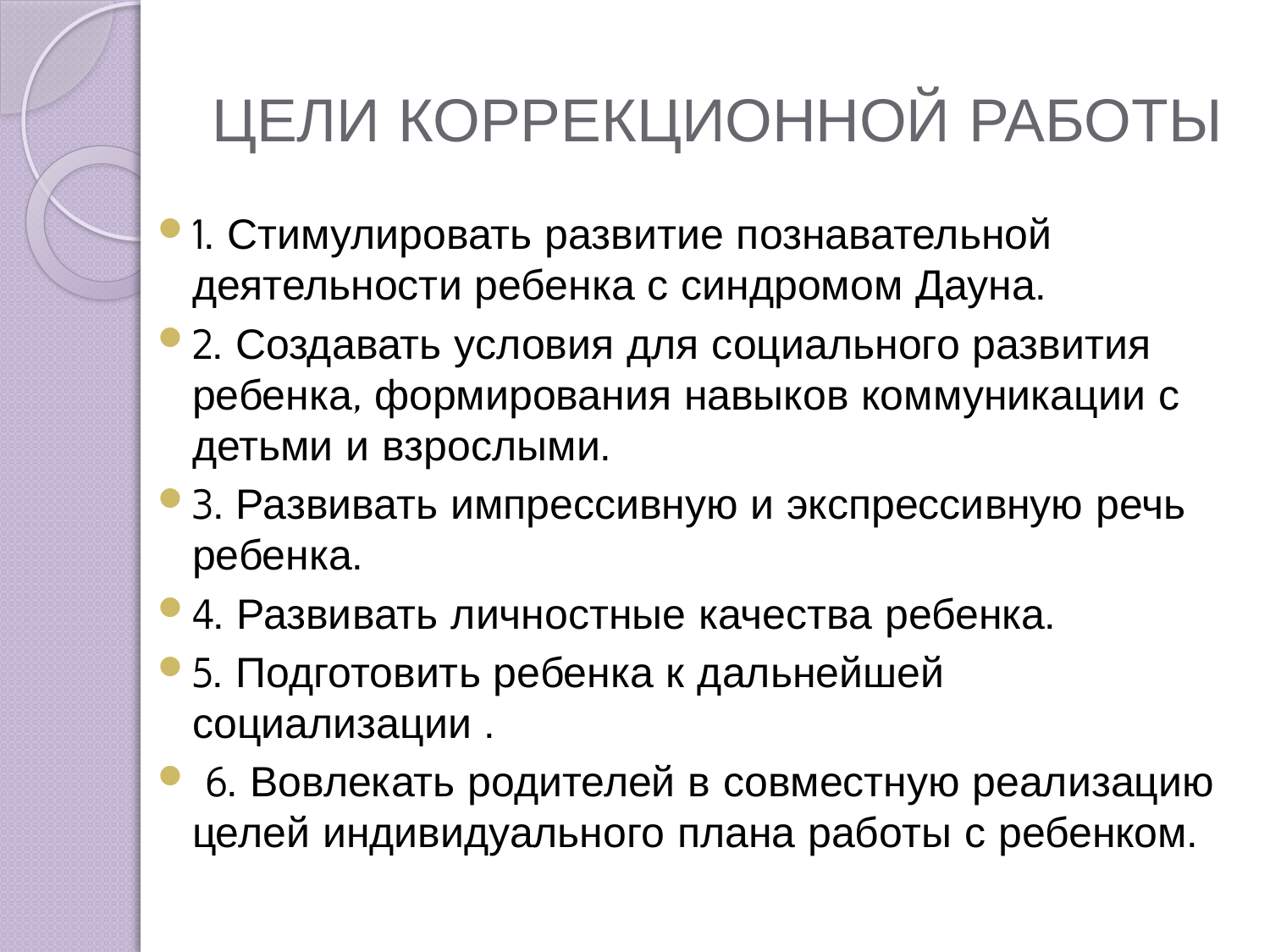

# ЦЕЛИ КОРРЕКЦИОННОЙ РАБОТЫ
1. Стимулировать развитие познавательной деятельности ребенка с синдромом Дауна.
2. Создавать условия для социального развития ребенка, формирования навыков коммуникации с детьми и взрослыми.
3. Развивать импрессивную и экспрессивную речь ребенка.
4. Развивать личностные качества ребенка.
5. Подготовить ребенка к дальнейшей социализации .
 6. Вовлекать родителей в совместную реализацию целей индивидуального плана работы с ребенком.